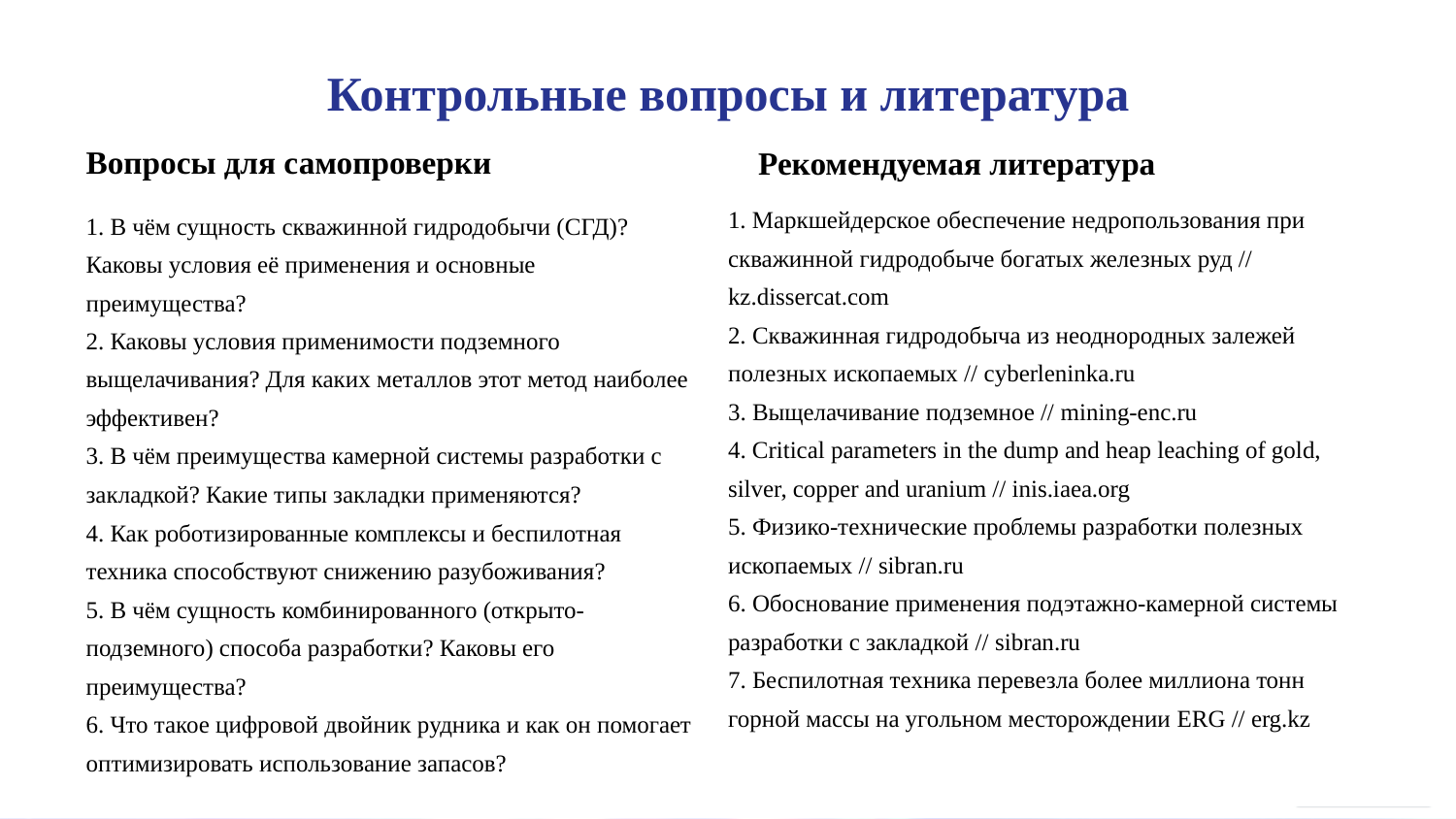

Контрольные вопросы и литература
Вопросы для самопроверки
Рекомендуемая литература
1. Маркшейдерское обеспечение недропользования при скважинной гидродобыче богатых железных руд // kz.dissercat.com
2. Скважинная гидродобыча из неоднородных залежей полезных ископаемых // cyberleninka.ru
3. Выщелачивание подземное // mining-enc.ru
4. Critical parameters in the dump and heap leaching of gold, silver, copper and uranium // inis.iaea.org
5. Физико-технические проблемы разработки полезных ископаемых // sibran.ru
6. Обоснование применения подэтажно-камерной системы разработки с закладкой // sibran.ru
7. Беспилотная техника перевезла более миллиона тонн горной массы на угольном месторождении ERG // erg.kz
1. В чём сущность скважинной гидродобычи (СГД)? Каковы условия её применения и основные преимущества?
2. Каковы условия применимости подземного выщелачивания? Для каких металлов этот метод наиболее эффективен?
3. В чём преимущества камерной системы разработки с закладкой? Какие типы закладки применяются?
4. Как роботизированные комплексы и беспилотная техника способствуют снижению разубоживания?
5. В чём сущность комбинированного (открыто-подземного) способа разработки? Каковы его преимущества?
6. Что такое цифровой двойник рудника и как он помогает оптимизировать использование запасов?